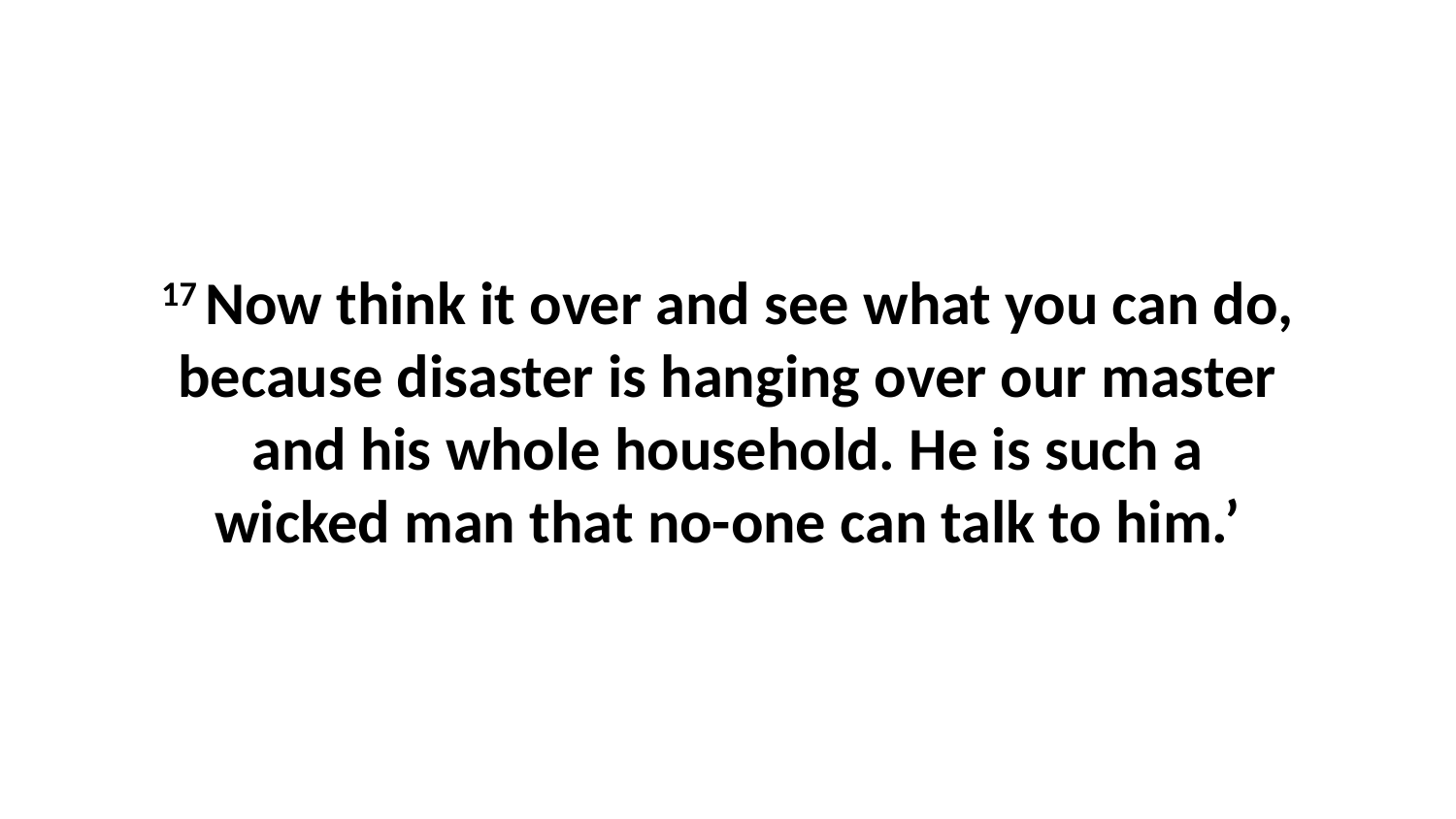

17 Now think it over and see what you can do, because disaster is hanging over our master and his whole household. He is such a wicked man that no-one can talk to him.’